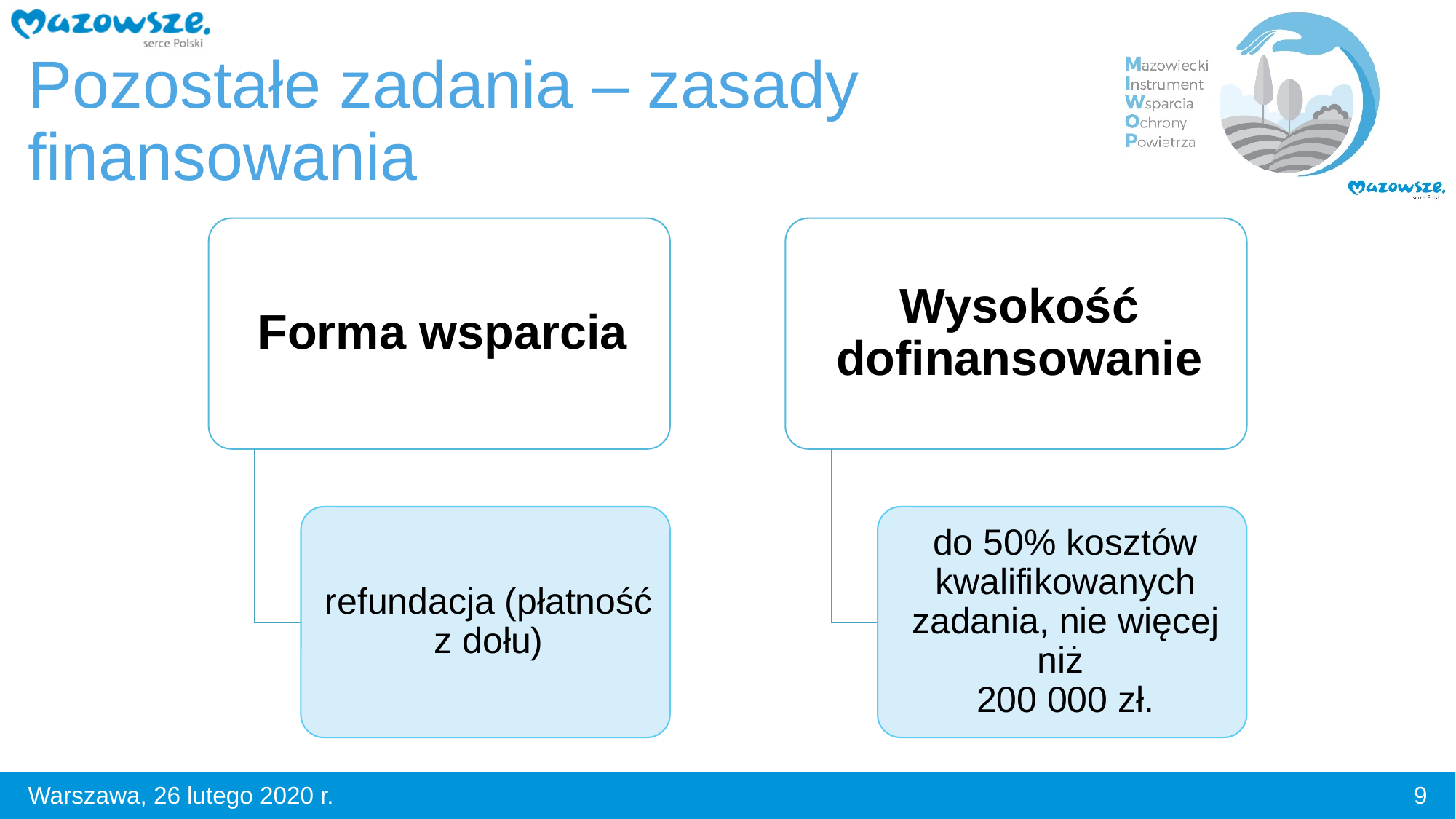

# Pozostałe zadania – zasady finansowania
Forma wsparcia
refundacja (płatność z dołu)
Wysokość dofinansowanie
do 50% kosztów kwalifikowanych zadania, nie więcej niż
200 000 zł.
9
Warszawa, 26 lutego 2020 r.